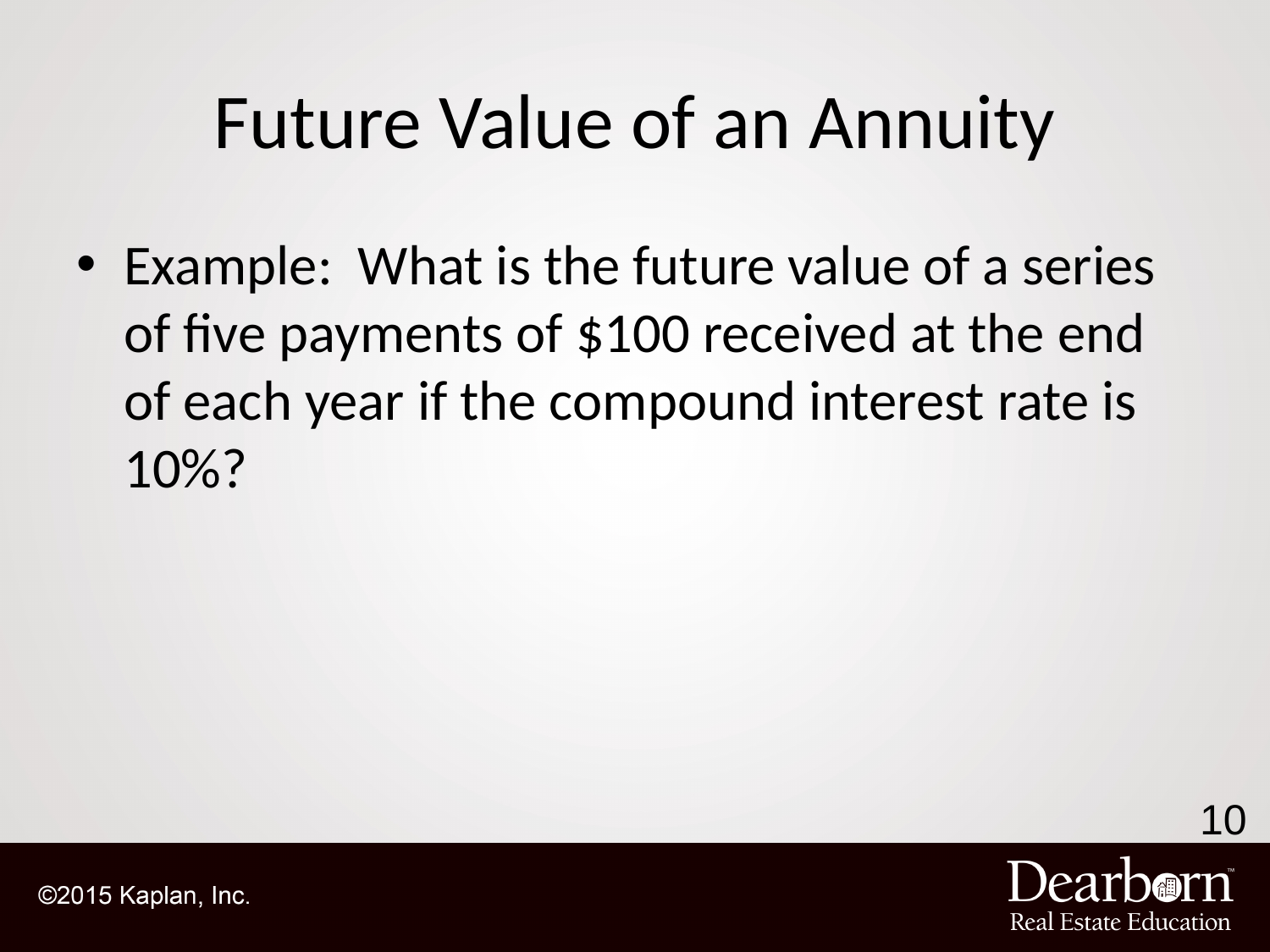

# Future Value of an Annuity
Example:  What is the future value of a series of five payments of $100 received at the end of each year if the compound interest rate is 10%?
10